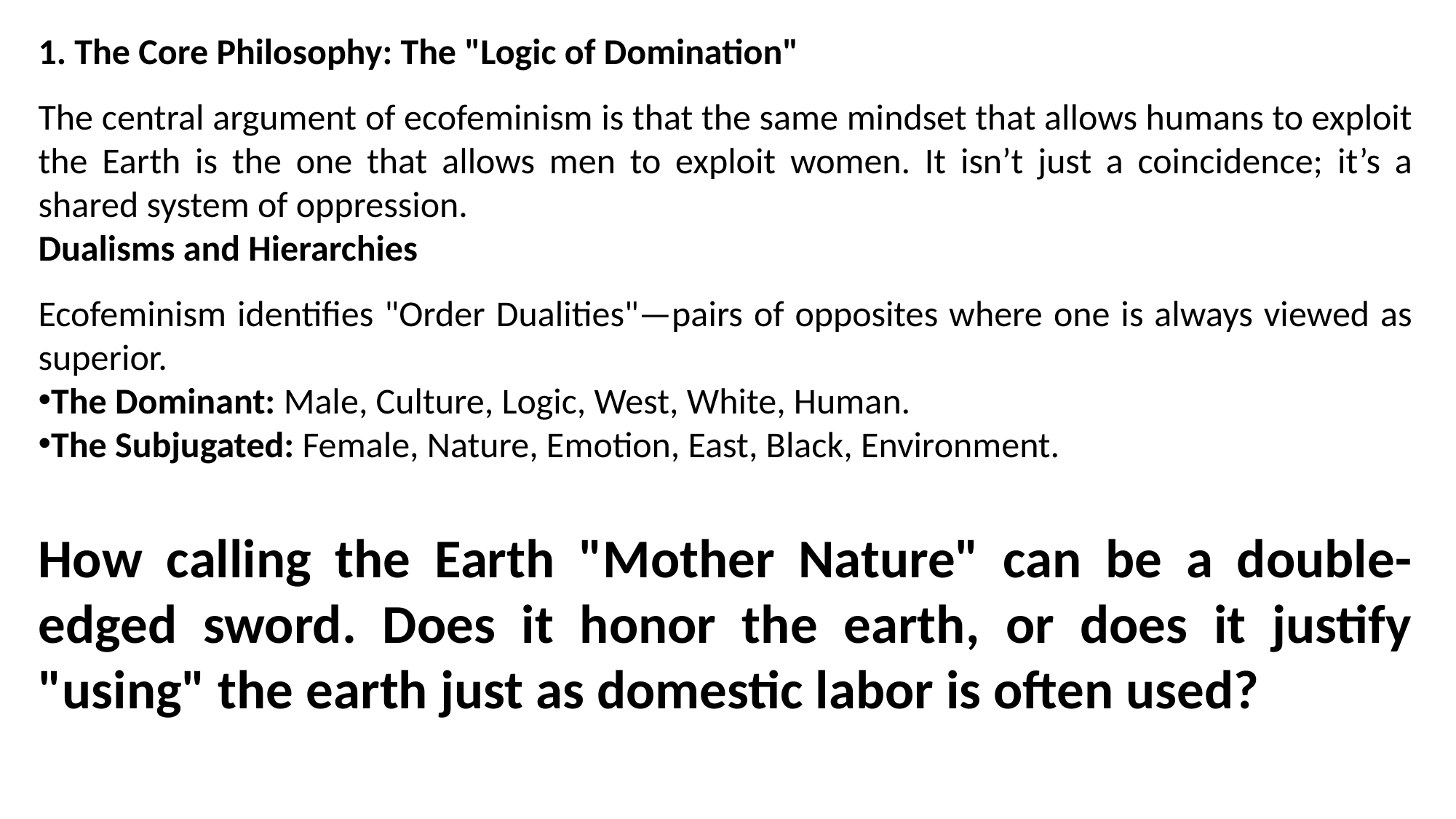

1. The Core Philosophy: The "Logic of Domination"
The central argument of ecofeminism is that the same mindset that allows humans to exploit the Earth is the one that allows men to exploit women. It isn’t just a coincidence; it’s a shared system of oppression.
Dualisms and Hierarchies
Ecofeminism identifies "Order Dualities"—pairs of opposites where one is always viewed as superior.
The Dominant: Male, Culture, Logic, West, White, Human.
The Subjugated: Female, Nature, Emotion, East, Black, Environment.

How calling the Earth "Mother Nature" can be a double-edged sword. Does it honor the earth, or does it justify "using" the earth just as domestic labor is often used?